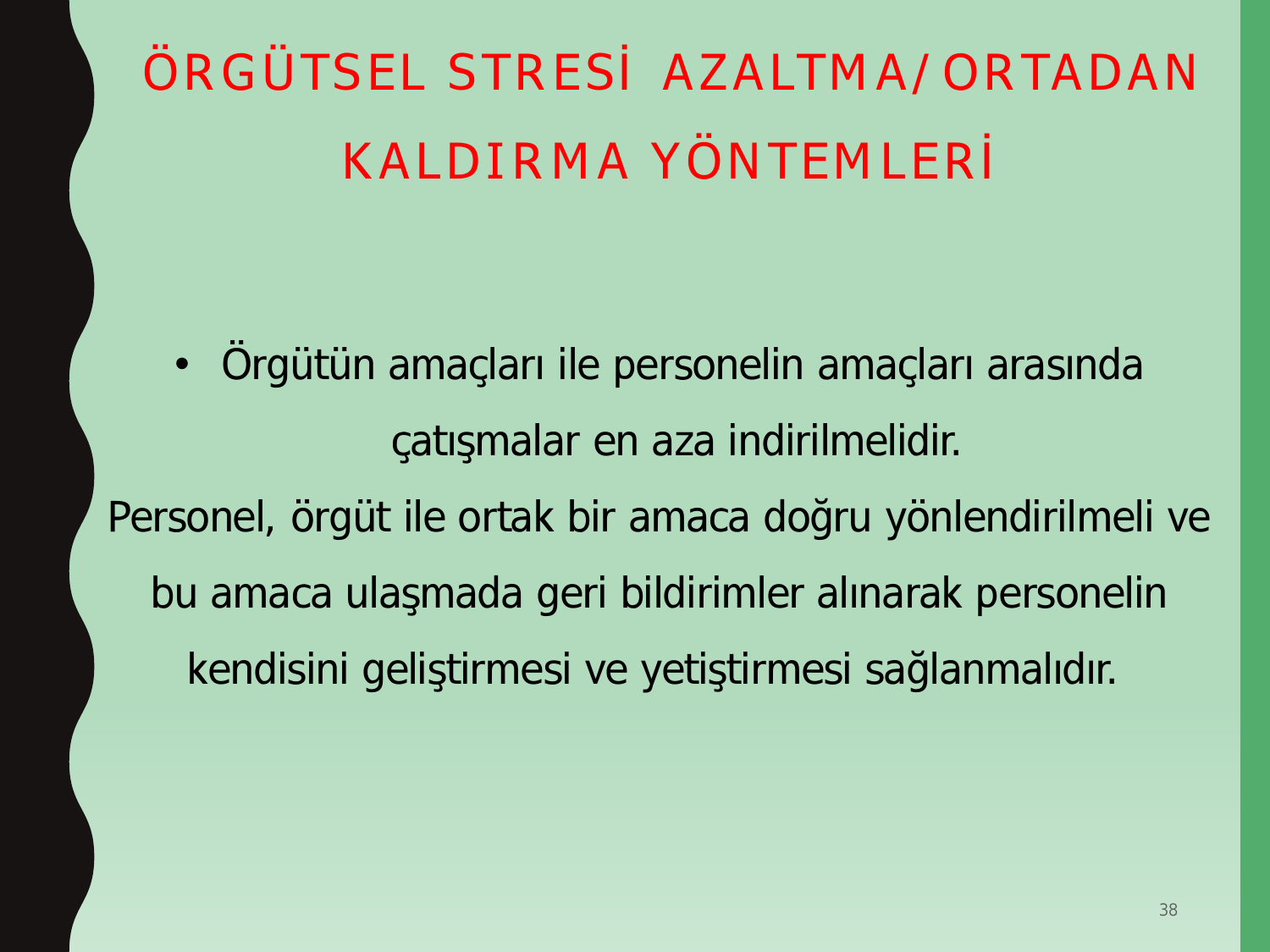

# ÖRGÜTSEL STRESİ AZALTMA/ORTADAN KALDIRMA YÖNTEMLERİ
Örgütün amaçları ile personelin amaçları arasında çatışmalar en aza indirilmelidir.
Personel, örgüt ile ortak bir amaca doğru yönlendirilmeli ve bu amaca ulaşmada geri bildirimler alınarak personelin kendisini geliştirmesi ve yetiştirmesi sağlanmalıdır.

38